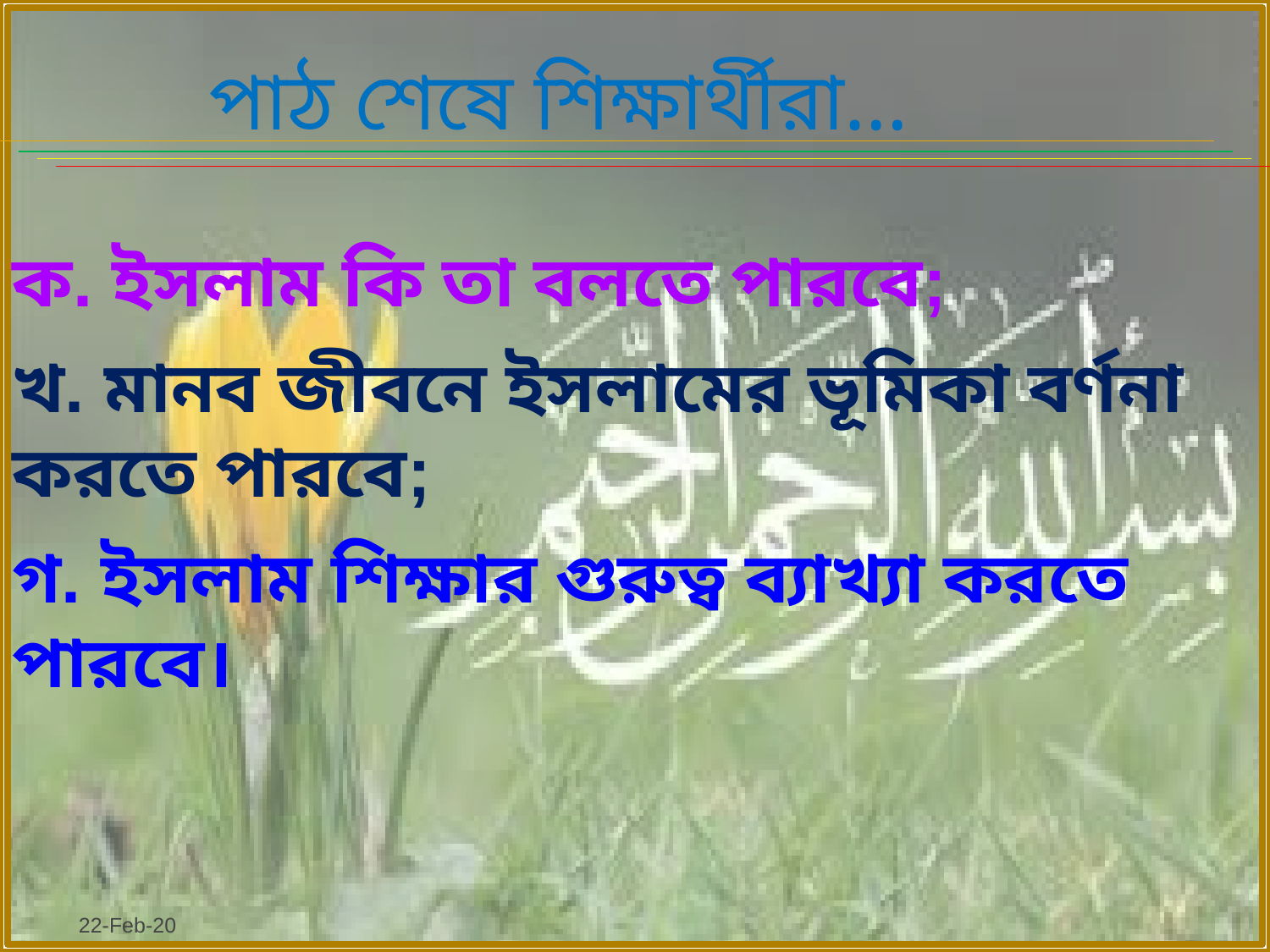

পাঠ শেষে শিক্ষার্থীরা…
ক. ইসলাম কি তা বলতে পারবে;

খ. মানব জীবনে ইসলামের ভূমিকা বর্ণনা করতে পারবে;

গ. ইসলাম শিক্ষার গুরুত্ব ব্যাখ্যা করতে পারবে।
22-Feb-20
jahidtmm@gmail.com (01855-959494)
7